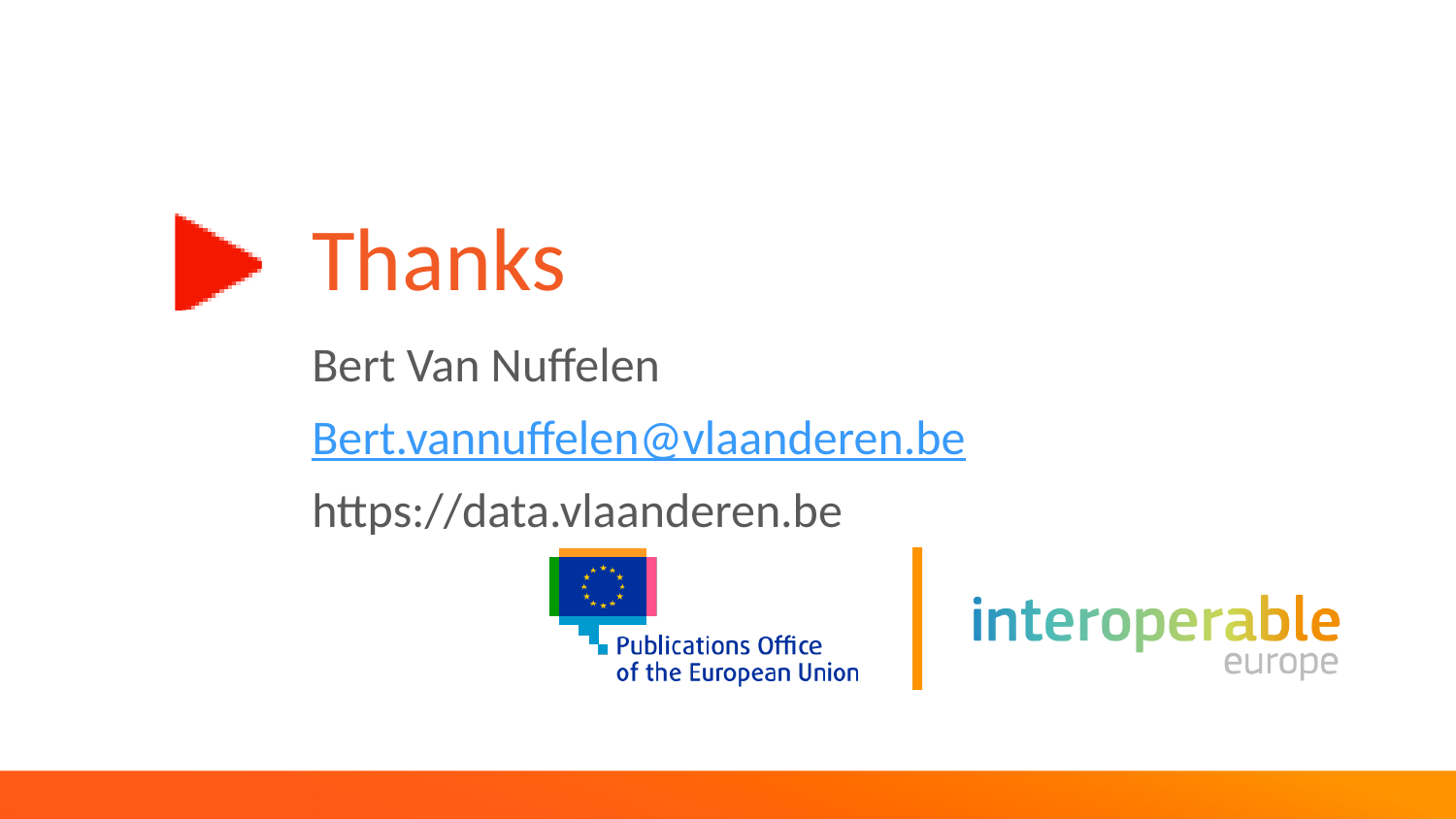

# Thanks
Bert Van Nuffelen
Bert.vannuffelen@vlaanderen.be
https://data.vlaanderen.be